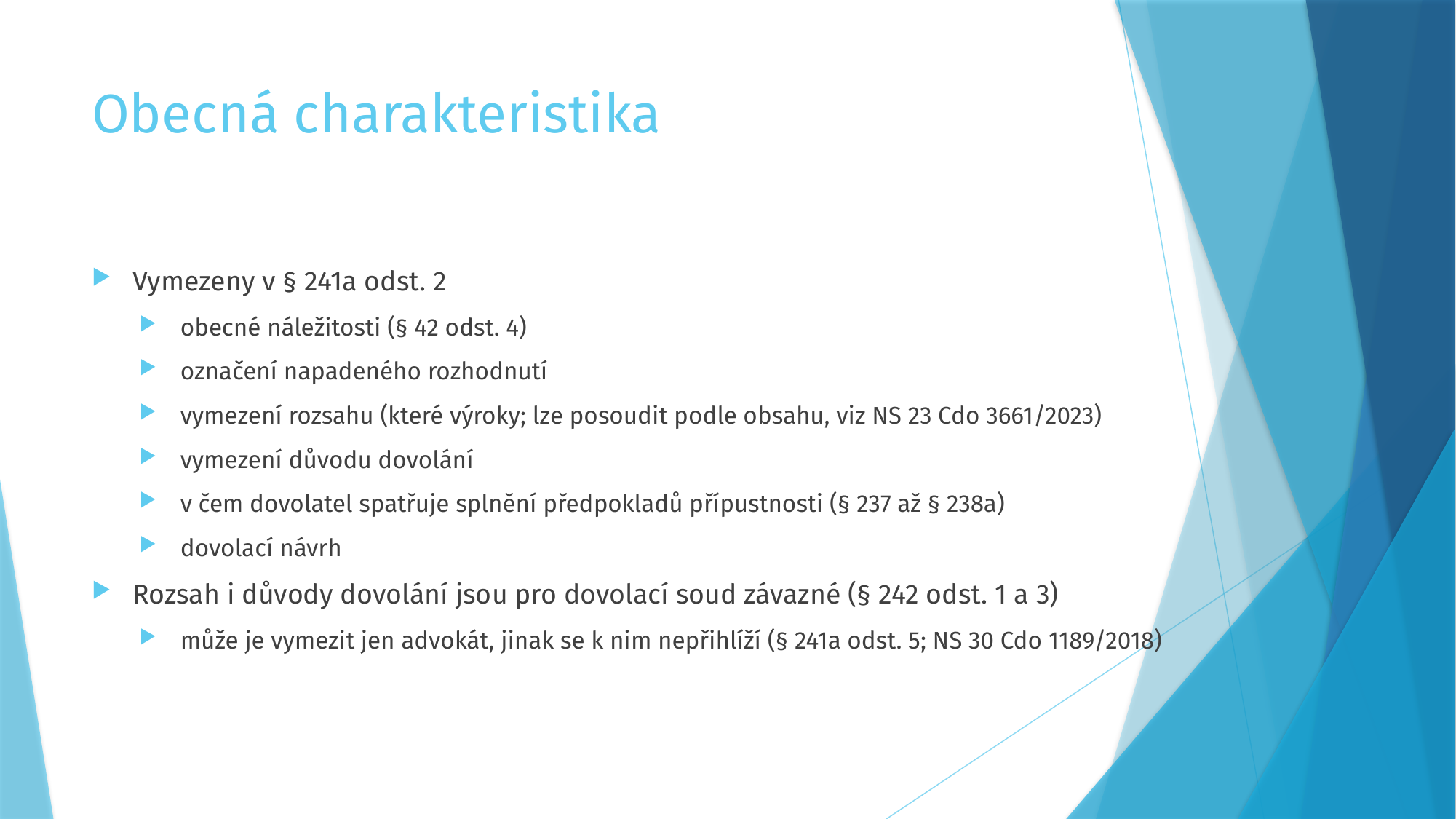

# Obecná charakteristika
Vymezeny v § 241a odst. 2
obecné náležitosti (§ 42 odst. 4)
označení napadeného rozhodnutí
vymezení rozsahu (které výroky; lze posoudit podle obsahu, viz NS 23 Cdo 3661/2023)
vymezení důvodu dovolání
v čem dovolatel spatřuje splnění předpokladů přípustnosti (§ 237 až § 238a)
dovolací návrh
Rozsah i důvody dovolání jsou pro dovolací soud závazné (§ 242 odst. 1 a 3)
může je vymezit jen advokát, jinak se k nim nepřihlíží (§ 241a odst. 5; NS 30 Cdo 1189/2018)